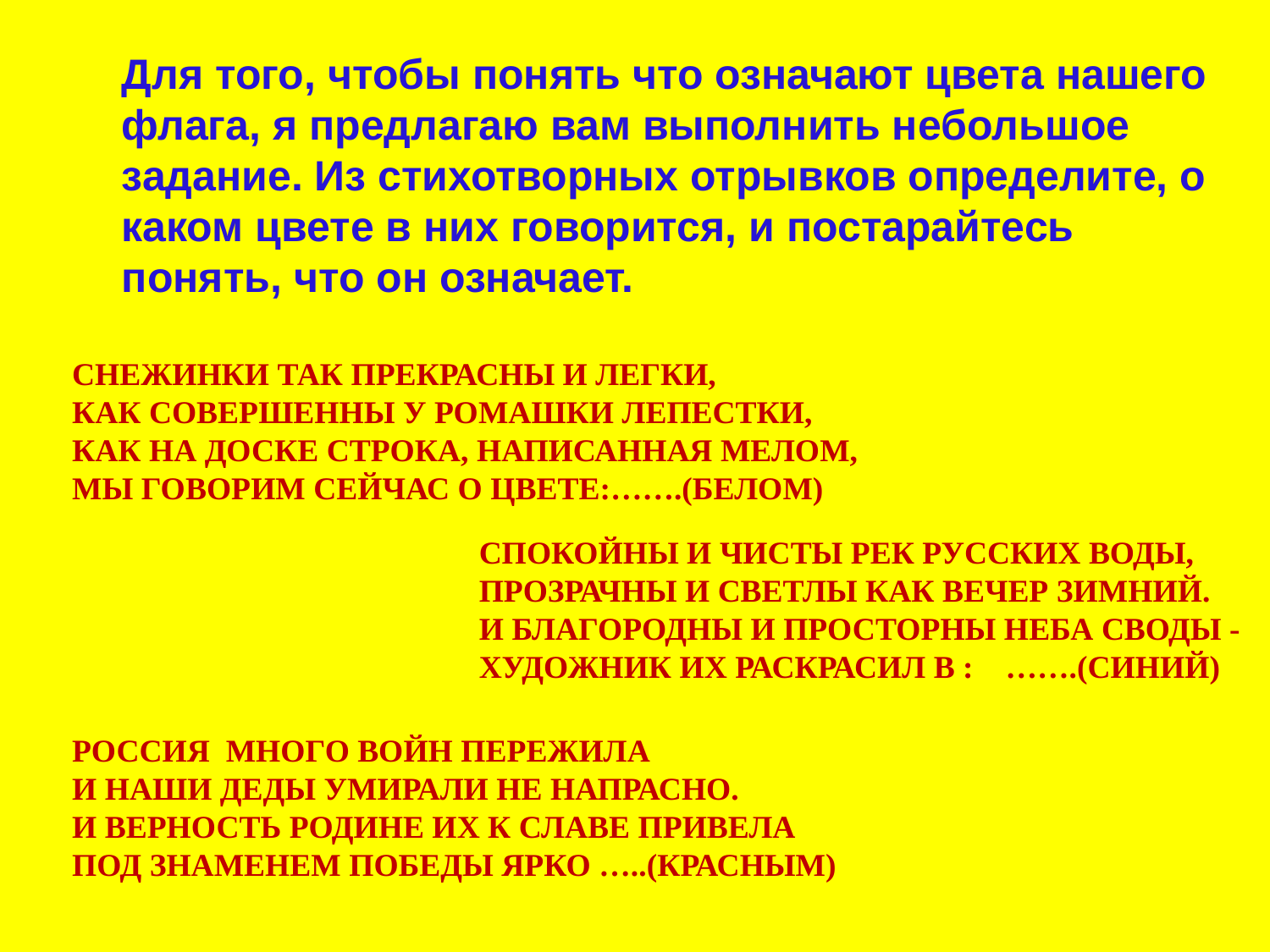

Для того, чтобы понять что означают цвета нашего флага, я предлагаю вам выполнить небольшое задание. Из стихотворных отрывков определите, о каком цвете в них говорится, и постарайтесь понять, что он означает.
снежинки так прекрасны и легки,
как совершенны у ромашки лепестки,
как на доске строка, написанная мелом,
мы говорим сейчас о цвете:…….(белом)
# спокойны и чисты рек русских воды, прозрачны и светлы как вечер зимний. и благородны и просторны неба своды - художник их раскрасил в :    …….(синий)
россия  много войн пережила
и наши деды умирали не напрасно.
и верность родине их к славе привела
под знаменем победы ярко …..(красным)